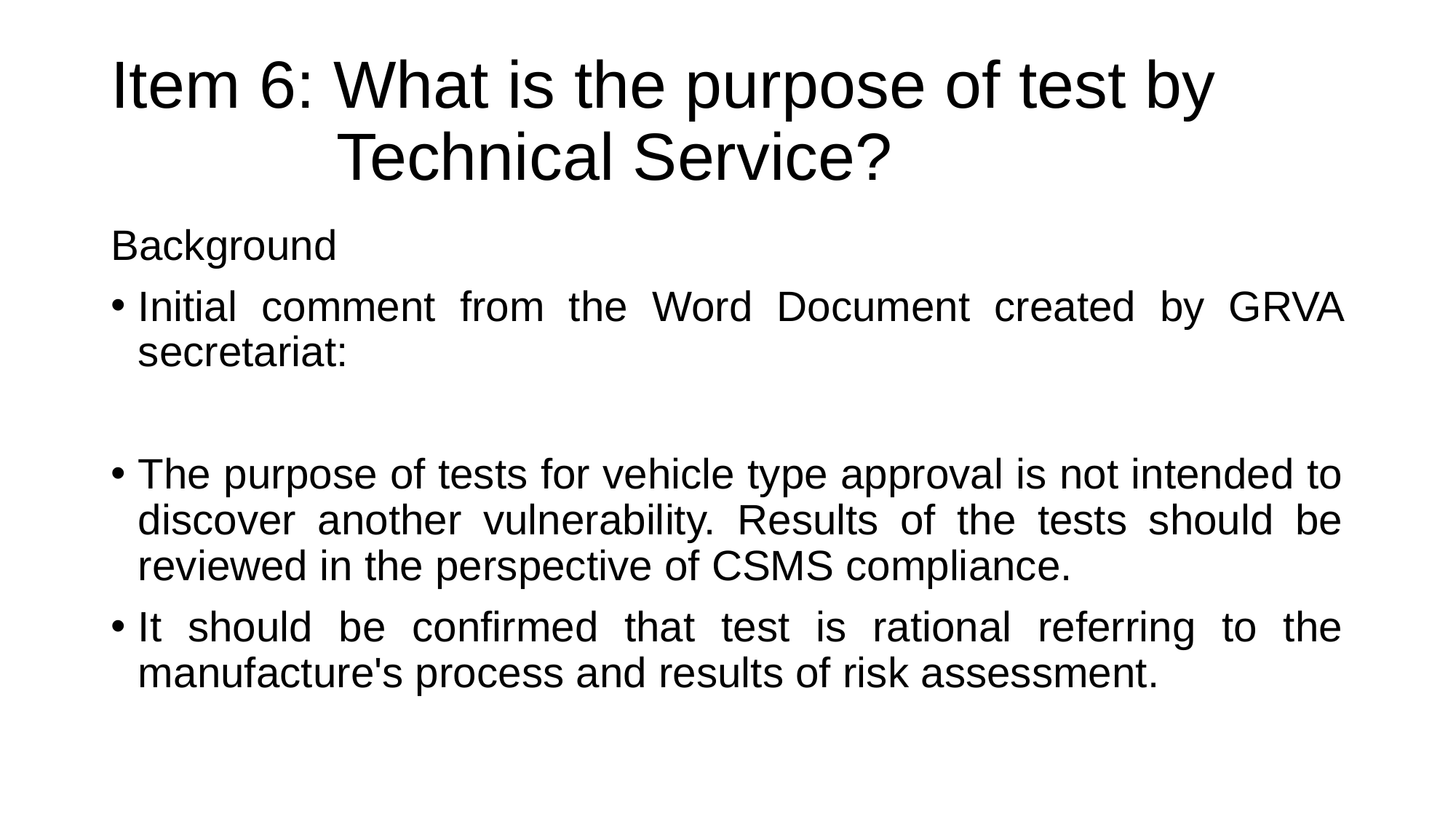

# Item 6: What is the purpose of test by Technical Service?
Background
Initial comment from the Word Document created by GRVA secretariat:

The purpose of tests for vehicle type approval is not intended to discover another vulnerability. Results of the tests should be reviewed in the perspective of CSMS compliance.
It should be confirmed that test is rational referring to the manufacture's process and results of risk assessment.